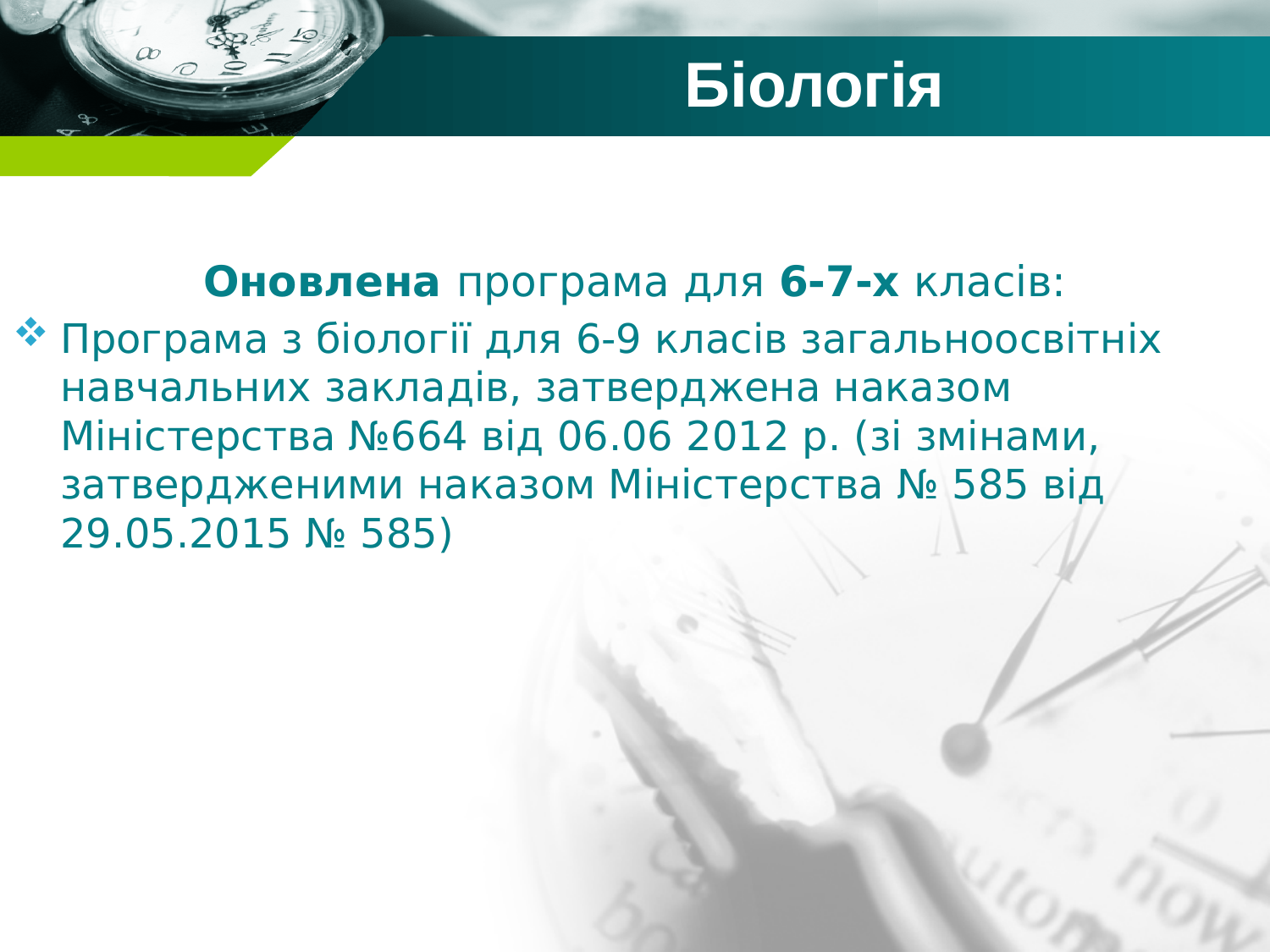

Біологія

Оновлена програма для 6-7-х класів:
Програма з біології для 6-9 класів загальноосвітніх навчальних закладів, затверджена наказом Міністерства №664 від 06.06 2012 р. (зі змінами, затвердженими наказом Міністерства № 585 від 29.05.2015 № 585)